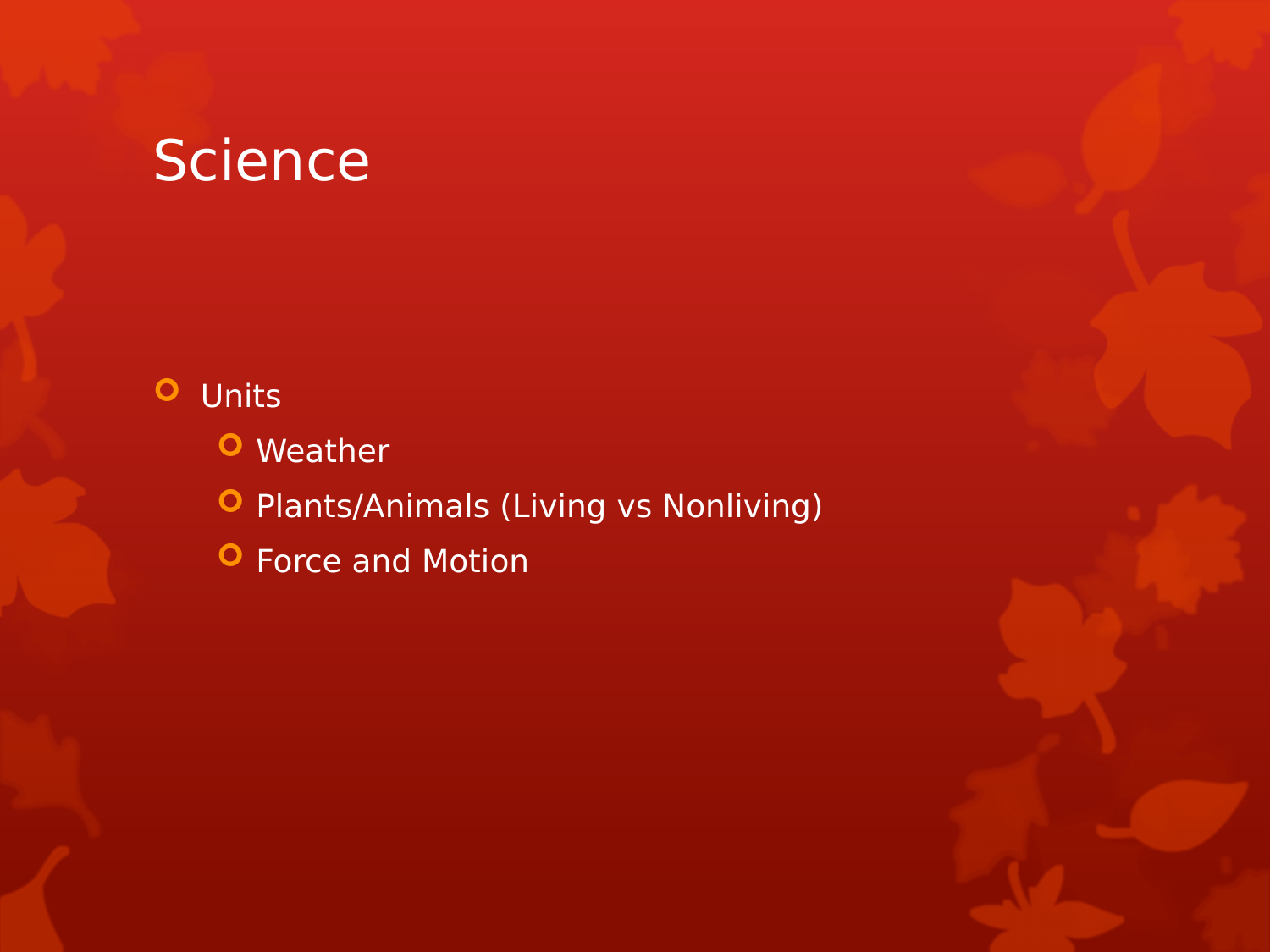

# Science
Units
Weather
Plants/Animals (Living vs Nonliving)
Force and Motion